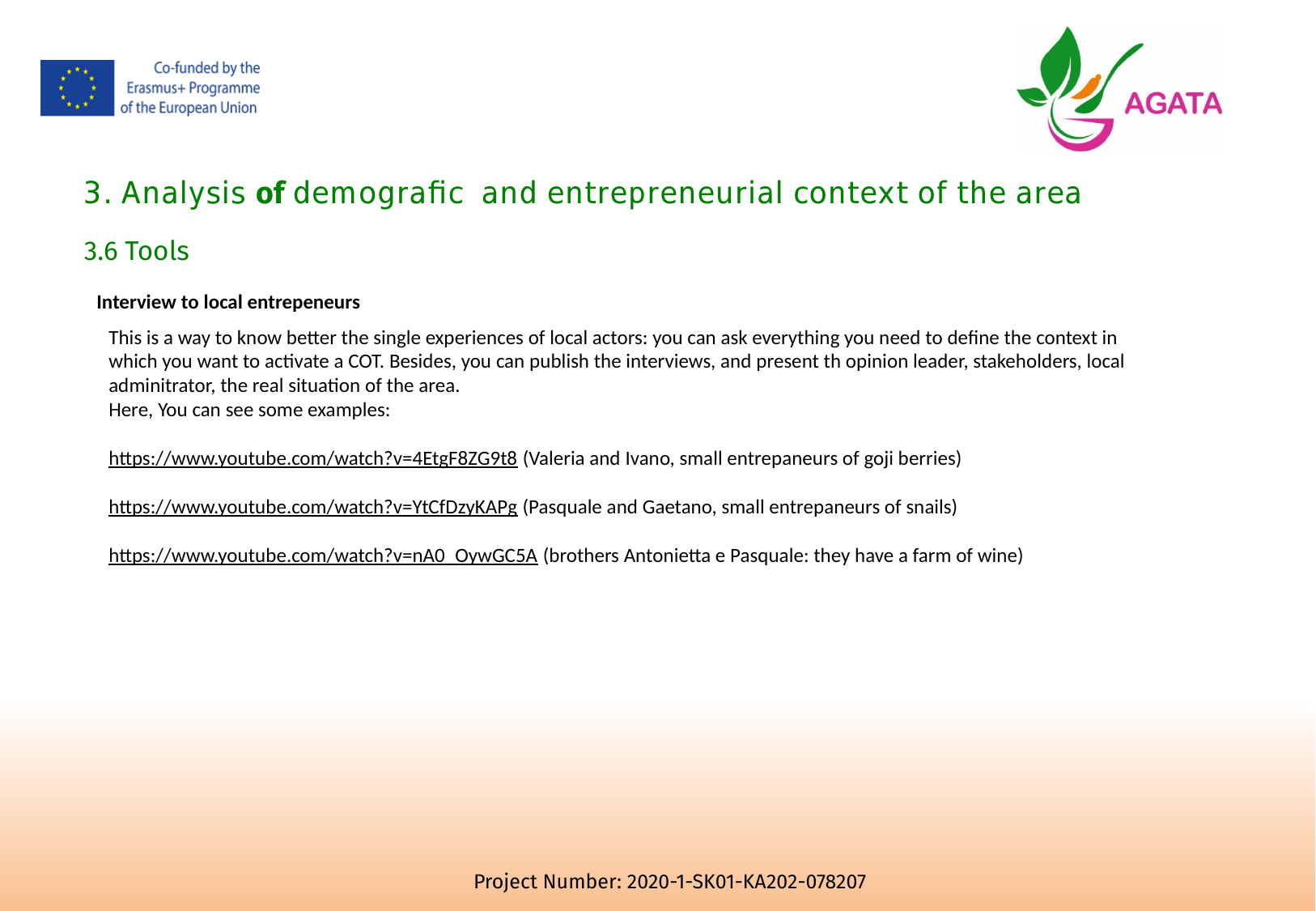

3. Analysis of demografic  and entrepreneurial context of the area
3.6 Tools
Interview to local entrepeneurs
This is a way to know better the single experiences of local actors: you can ask everything you need to define the context in which you want to activate a COT. Besides, you can publish the interviews, and present th opinion leader, stakeholders, local adminitrator, the real situation of the area.
Here, You can see some examples:

https://www.youtube.com/watch?v=4EtgF8ZG9t8 (Valeria and Ivano, small entrepaneurs of goji berries)

https://www.youtube.com/watch?v=YtCfDzyKAPg (Pasquale and Gaetano, small entrepaneurs of snails)

https://www.youtube.com/watch?v=nA0_OywGC5A (brothers Antonietta e Pasquale: they have a farm of wine)